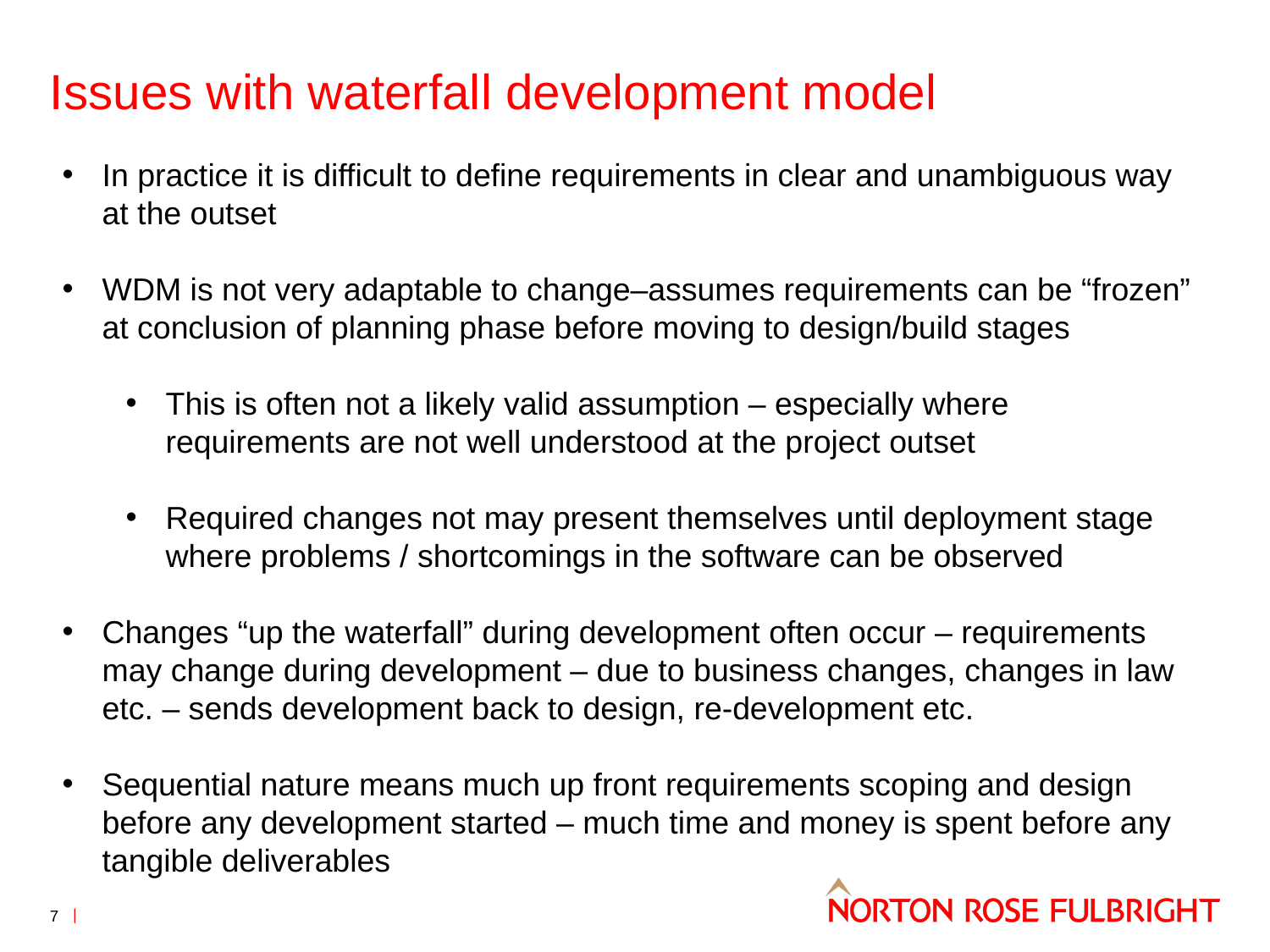

# Issues with waterfall development model
In practice it is difficult to define requirements in clear and unambiguous way at the outset

WDM is not very adaptable to change–assumes requirements can be “frozen” at conclusion of planning phase before moving to design/build stages

This is often not a likely valid assumption – especially where requirements are not well understood at the project outset

Required changes not may present themselves until deployment stage where problems / shortcomings in the software can be observed

Changes “up the waterfall” during development often occur – requirements may change during development – due to business changes, changes in law etc. – sends development back to design, re-development etc.

Sequential nature means much up front requirements scoping and design before any development started – much time and money is spent before any tangible deliverables

7